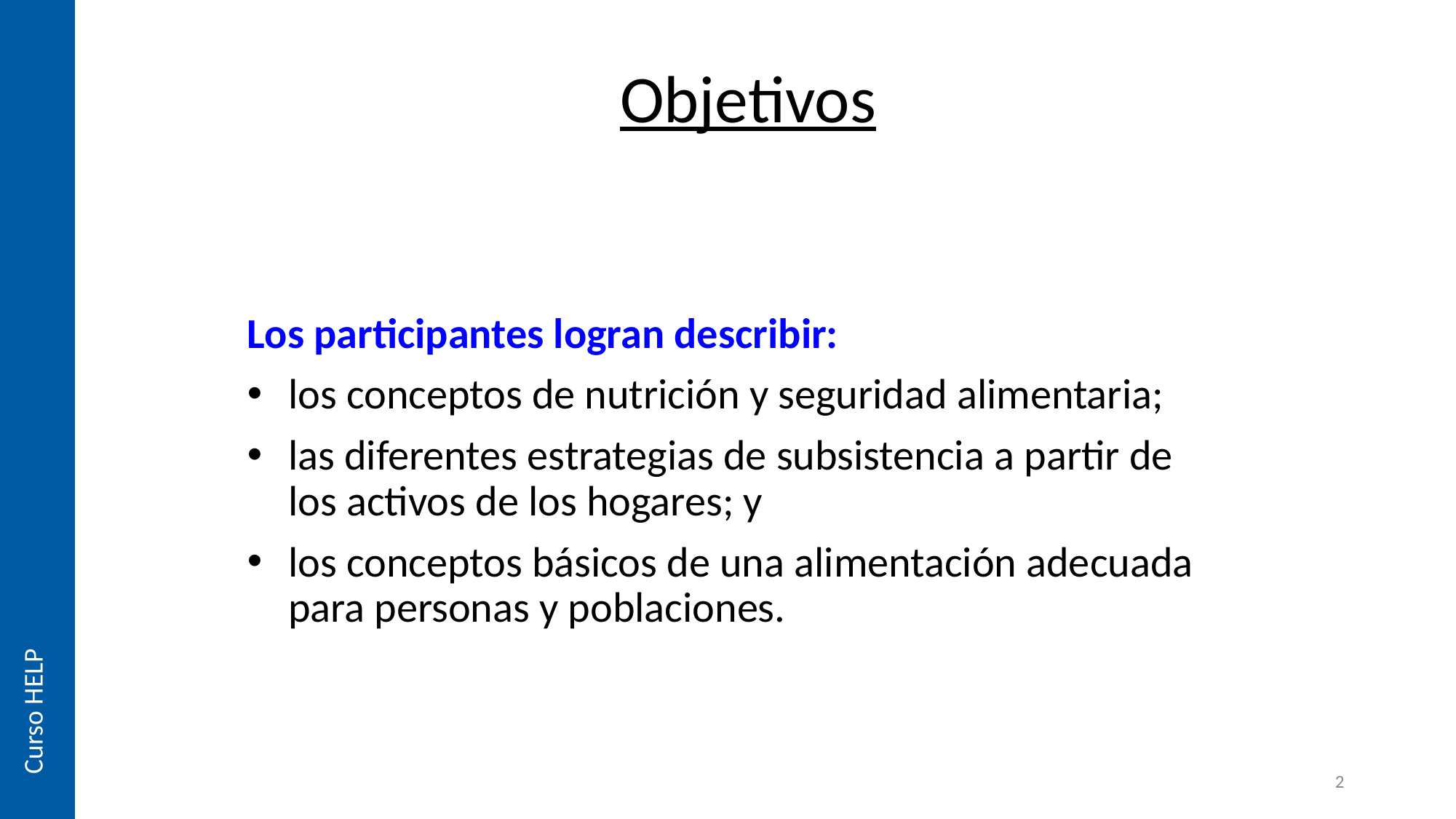

# Objetivos
Los participantes logran describir:
los conceptos de nutrición y seguridad alimentaria;
las diferentes estrategias de subsistencia a partir de los activos de los hogares; y
los conceptos básicos de una alimentación adecuada para personas y poblaciones.

Curso HELP
2